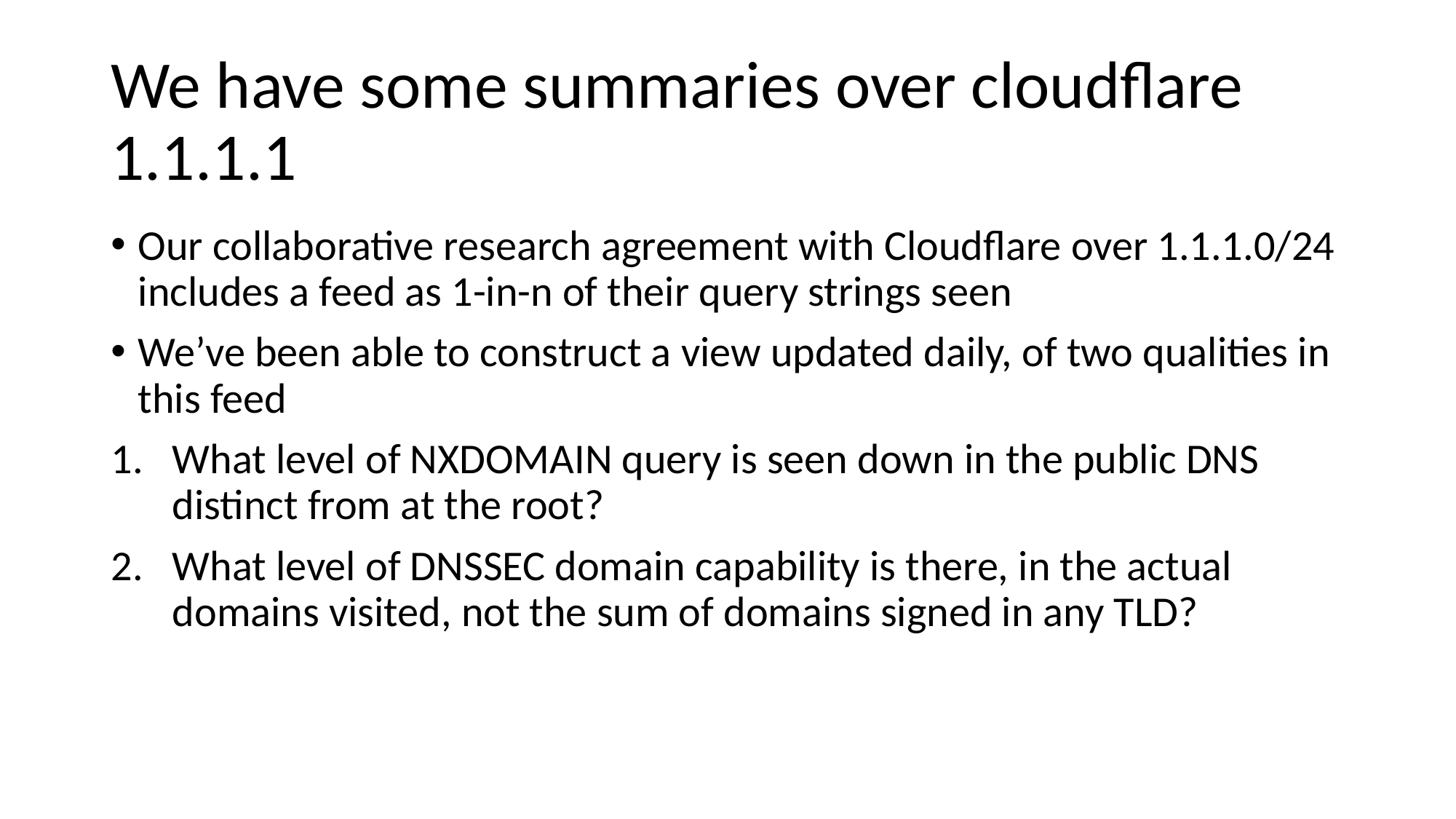

# We have some summaries over cloudflare 1.1.1.1
Our collaborative research agreement with Cloudflare over 1.1.1.0/24 includes a feed as 1-in-n of their query strings seen
We’ve been able to construct a view updated daily, of two qualities in this feed
What level of NXDOMAIN query is seen down in the public DNS distinct from at the root?
What level of DNSSEC domain capability is there, in the actual domains visited, not the sum of domains signed in any TLD?